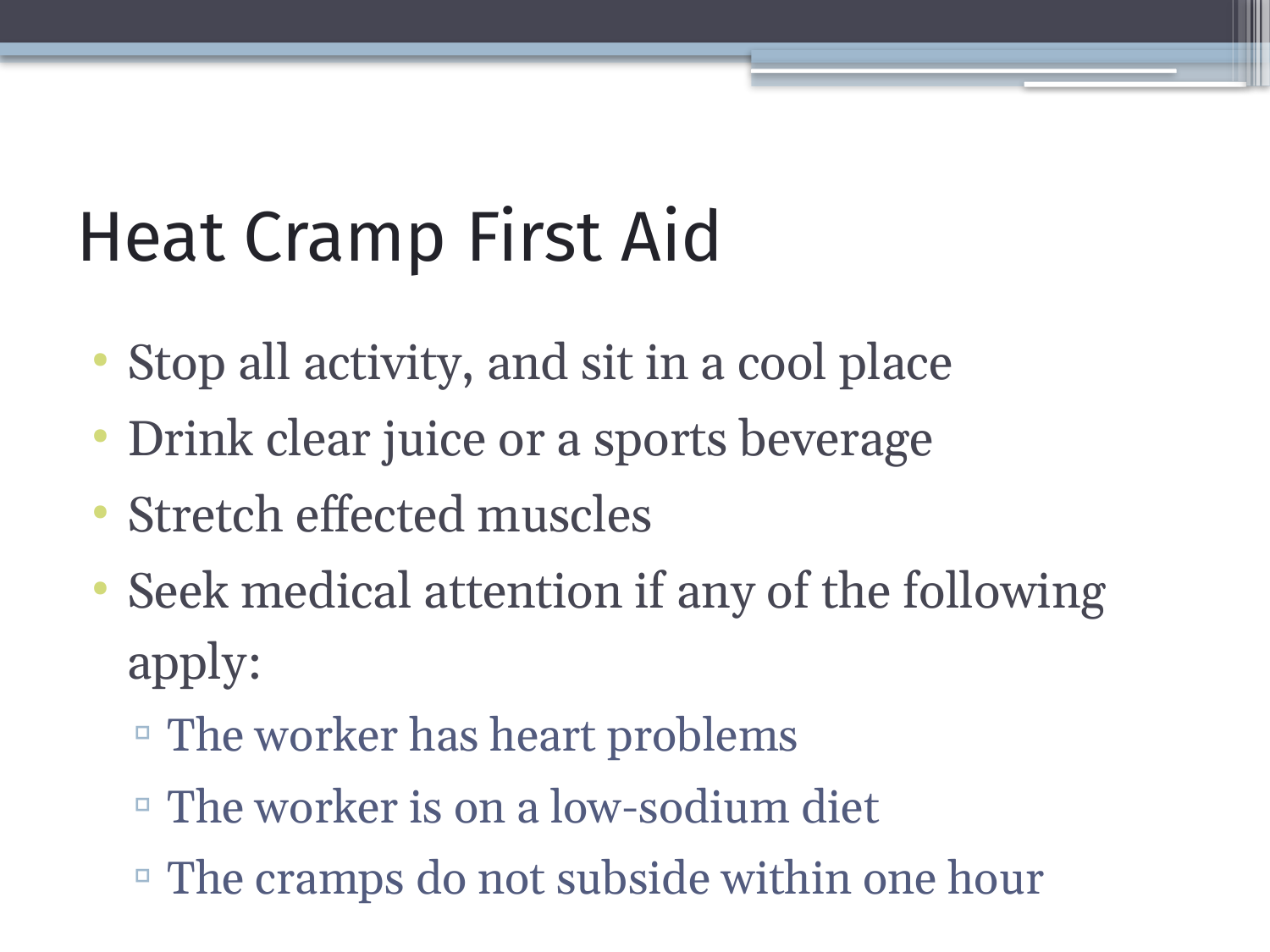

# Heat Cramp First Aid
Stop all activity, and sit in a cool place
Drink clear juice or a sports beverage
Stretch effected muscles
Seek medical attention if any of the following apply:
The worker has heart problems
The worker is on a low-sodium diet
The cramps do not subside within one hour